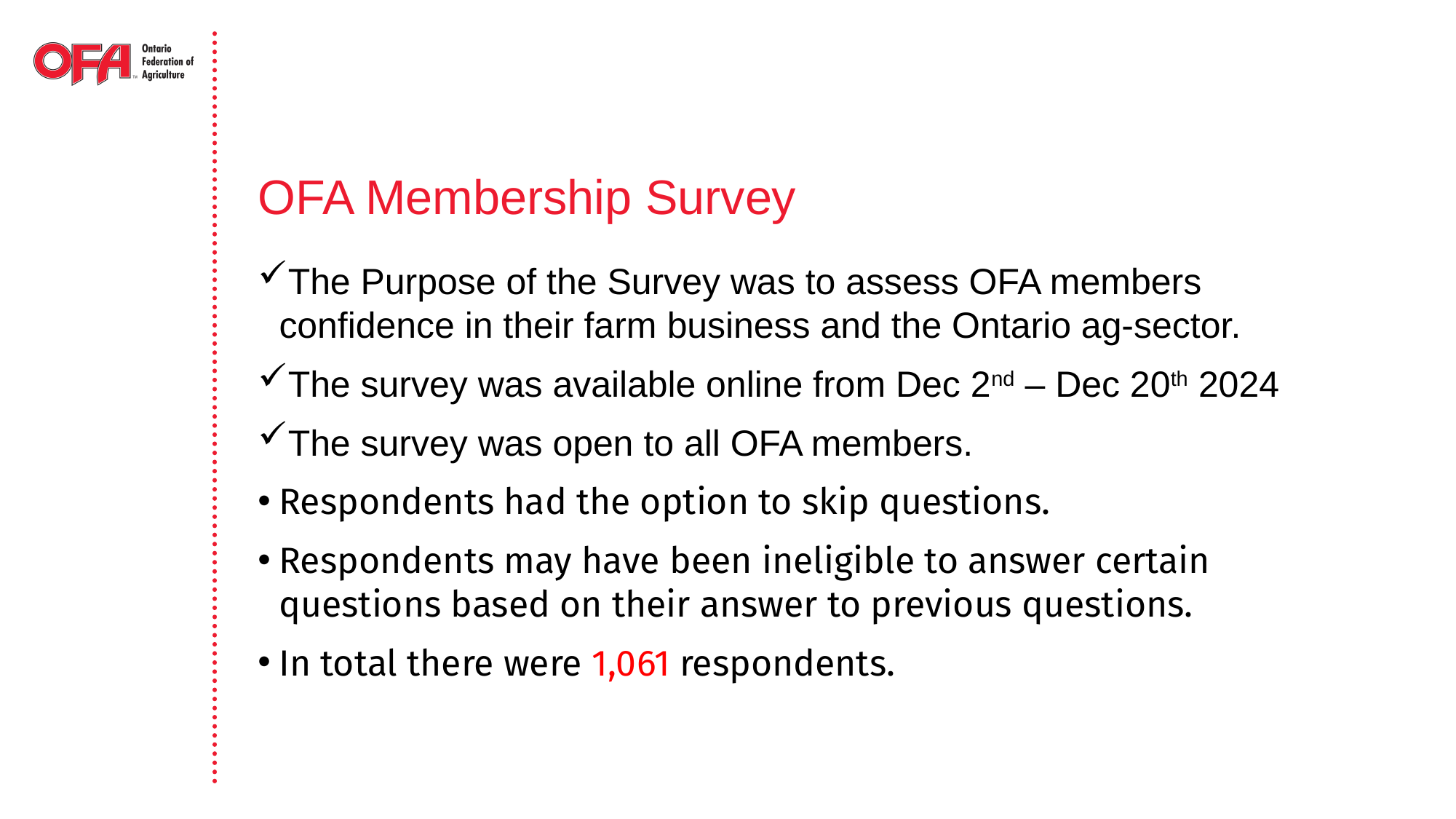

# OFA Membership Survey
The Purpose of the Survey was to assess OFA members confidence in their farm business and the Ontario ag-sector.
The survey was available online from Dec 2nd – Dec 20th 2024
The survey was open to all OFA members.
Respondents had the option to skip questions.
Respondents may have been ineligible to answer certain questions based on their answer to previous questions.
In total there were 1,061 respondents.